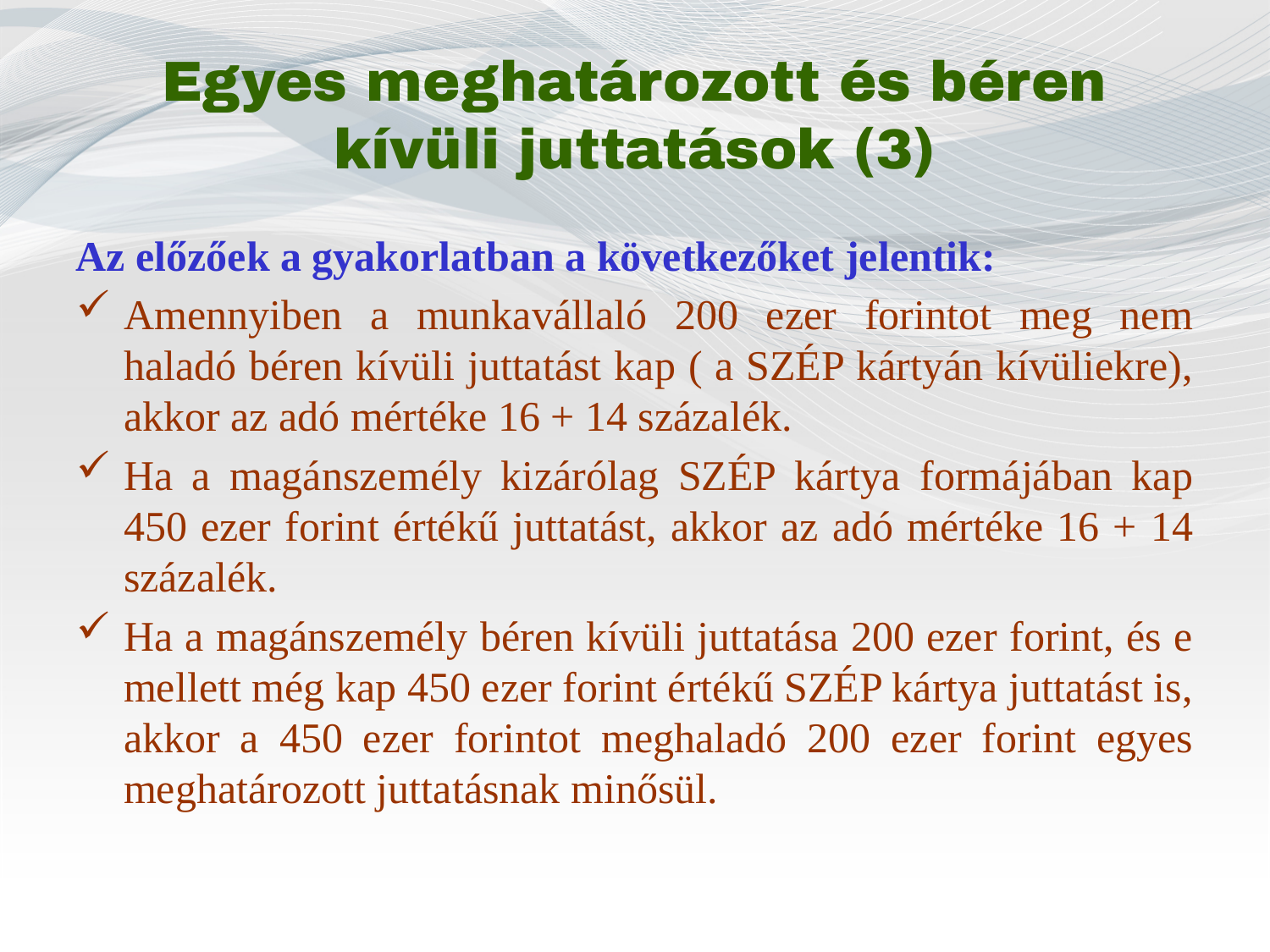

# Egyes meghatározott és béren kívüli juttatások (3)
Az előzőek a gyakorlatban a következőket jelentik:
Amennyiben a munkavállaló 200 ezer forintot meg nem haladó béren kívüli juttatást kap ( a SZÉP kártyán kívüliekre), akkor az adó mértéke 16 + 14 százalék.
Ha a magánszemély kizárólag SZÉP kártya formájában kap 450 ezer forint értékű juttatást, akkor az adó mértéke 16 + 14 százalék.
Ha a magánszemély béren kívüli juttatása 200 ezer forint, és e mellett még kap 450 ezer forint értékű SZÉP kártya juttatást is, akkor a 450 ezer forintot meghaladó 200 ezer forint egyes meghatározott juttatásnak minősül.